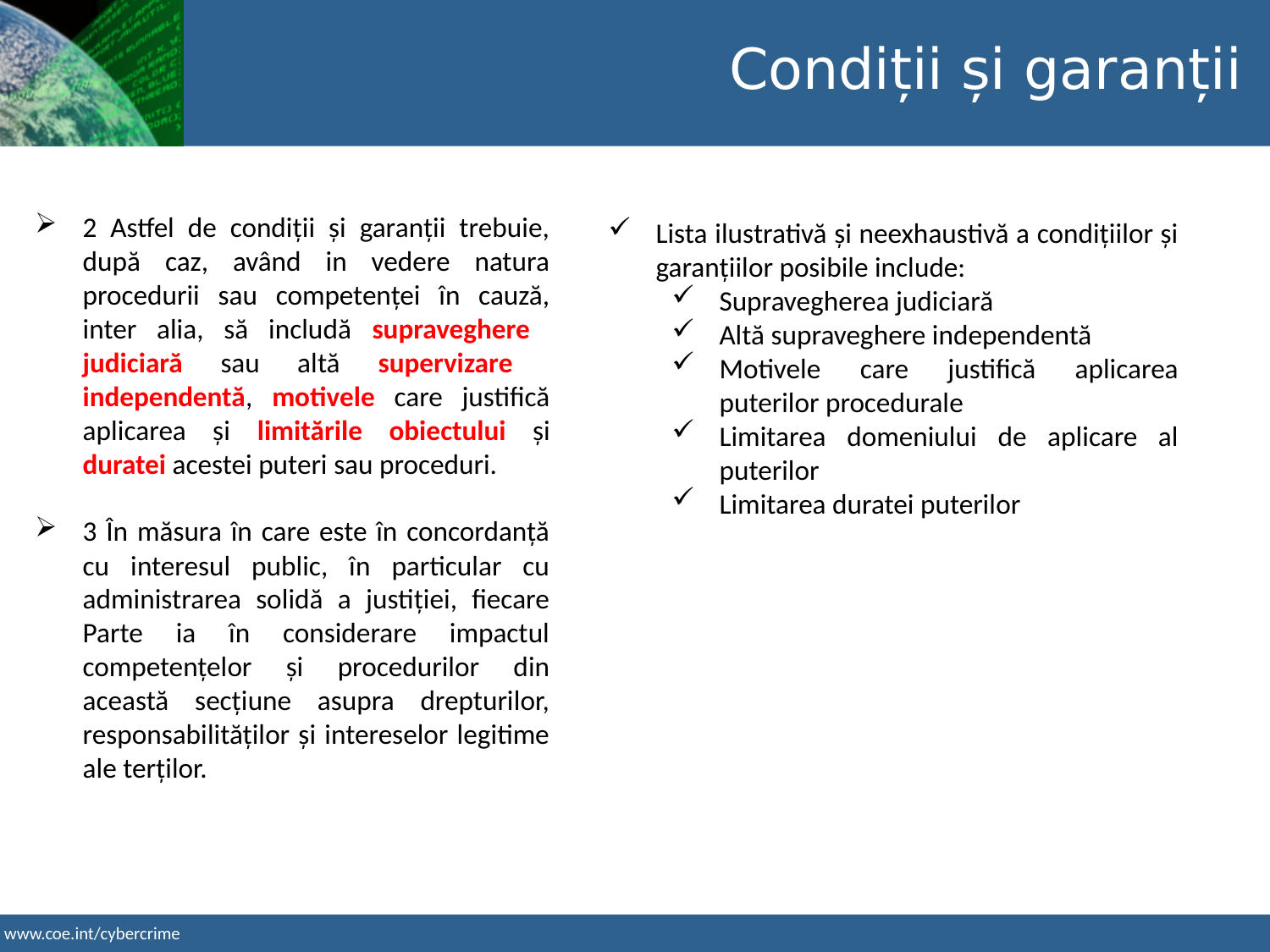

Condiții și garanții
2 Astfel de condiții și garanții trebuie, după caz, având in vedere natura procedurii sau competenței în cauză, inter alia, să includă supraveghere  judiciară sau altă supervizare  independentă, motivele care justifică aplicarea și limitările obiectului și duratei acestei puteri sau proceduri.

3 În măsura în care este în concordanță cu interesul public, în particular cu administrarea solidă a justiției, fiecare Parte ia în considerare impactul competențelor și procedurilor din această secțiune asupra drepturilor, responsabilităților și intereselor legitime ale terților.
Lista ilustrativă și neexhaustivă a condițiilor și garanțiilor posibile include:
Supravegherea judiciară
Altă supraveghere independentă
Motivele care justifică aplicarea puterilor procedurale
Limitarea domeniului de aplicare al puterilor
Limitarea duratei puterilor